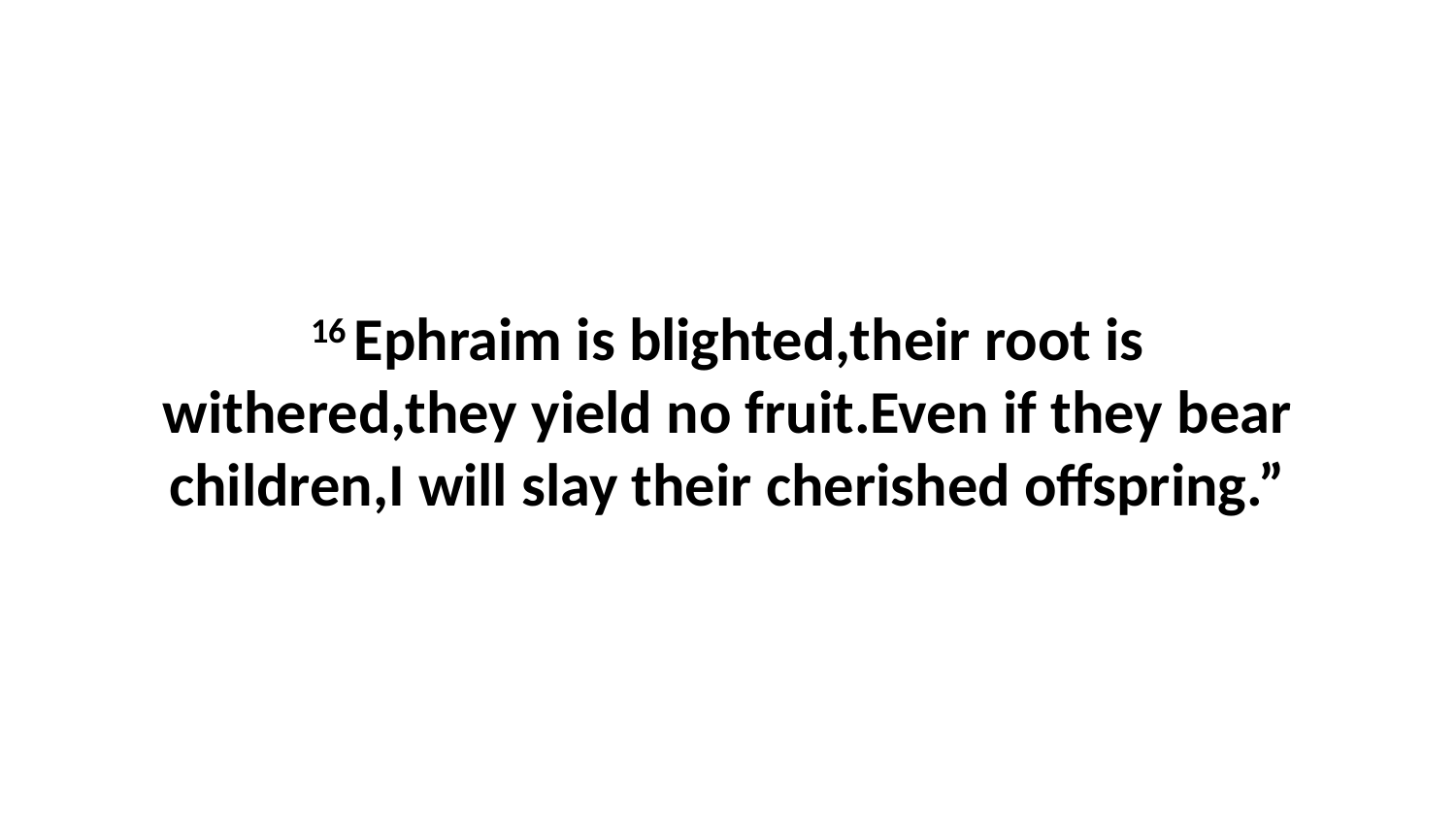

16 Ephraim is blighted,their root is withered,they yield no fruit.Even if they bear children,I will slay their cherished offspring.”